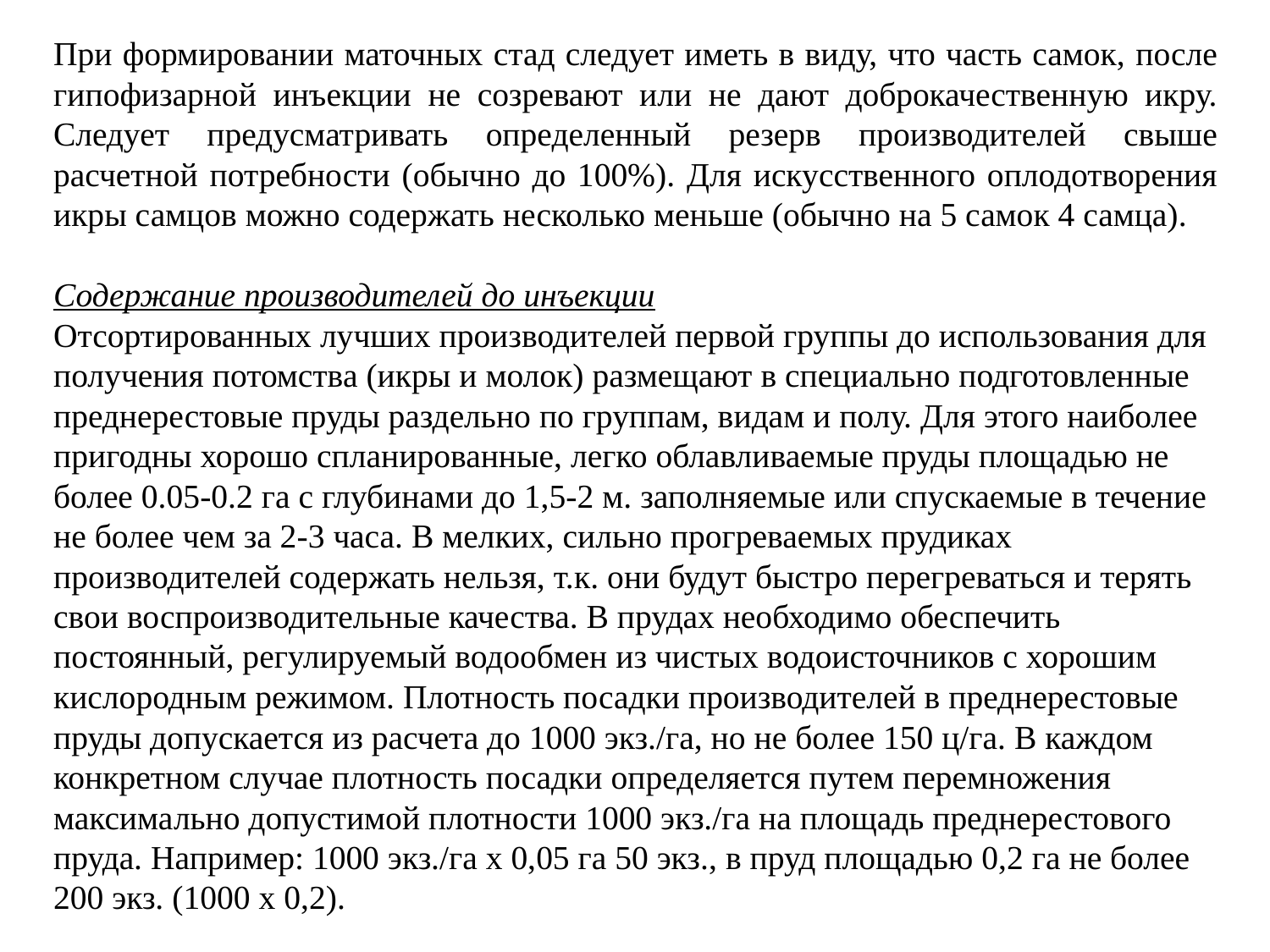

При формировании маточных стад следует иметь в виду, что часть самок, после гипофизарной инъекции не созревают или не дают доброкачественную икру. Следует предусматривать определенный резерв производителей свыше расчетной потребности (обычно до 100%). Для искусственного оплодотворения икры самцов можно содержать несколько меньше (обычно на 5 самок 4 самца).

Содержание производителей до инъекции
Отсортированных лучших производителей первой группы до использования для получения потомства (икры и молок) размещают в специально подготовленные преднерестовые пруды раздельно по группам, видам и полу. Для этого наиболее пригодны хорошо спланированные, легко облавливаемые пруды площадью не более 0.05-0.2 га с глубинами до 1,5-2 м. заполняемые или спускаемые в течение не более чем за 2-3 часа. В мелких, сильно прогреваемых прудиках производителей содержать нельзя, т.к. они будут быстро перегреваться и терять свои воспроизводительные качества. В прудах необходимо обеспечить постоянный, регулируемый водообмен из чистых водоисточников с хорошим кислородным режимом. Плотность посадки производителей в преднерестовые пруды допускается из расчета до 1000 экз./га, но не более 150 ц/га. В каждом конкретном случае плотность посадки определяется путем перемножения максимально допустимой плотности 1000 экз./га на площадь преднерестового пруда. Например: 1000 экз./га х 0,05 га 50 экз., в пруд площадью 0,2 га не более 200 экз. (1000 x 0,2).